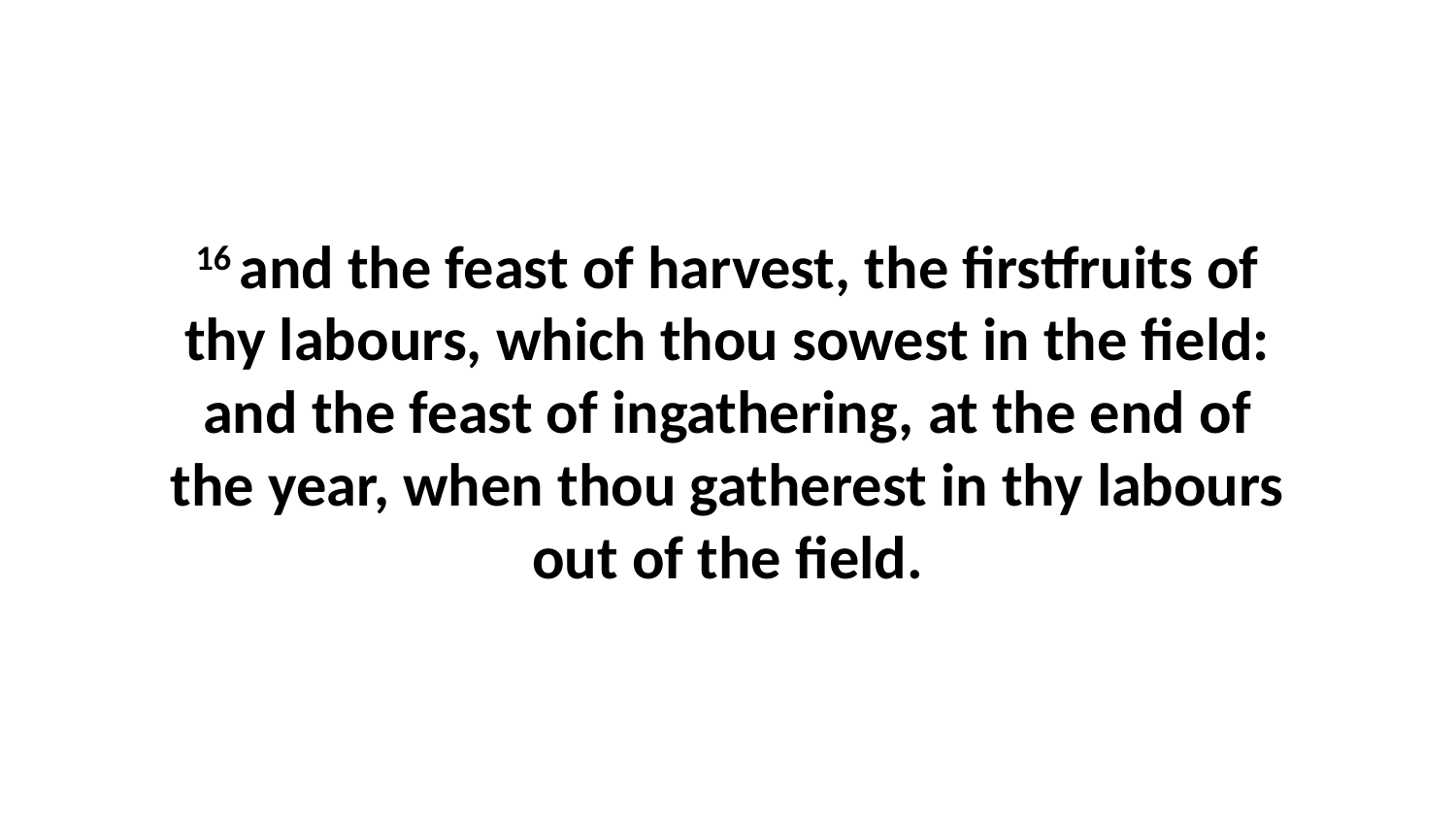

16 and the feast of harvest, the firstfruits of thy labours, which thou sowest in the field: and the feast of ingathering, at the end of the year, when thou gatherest in thy labours out of the field.